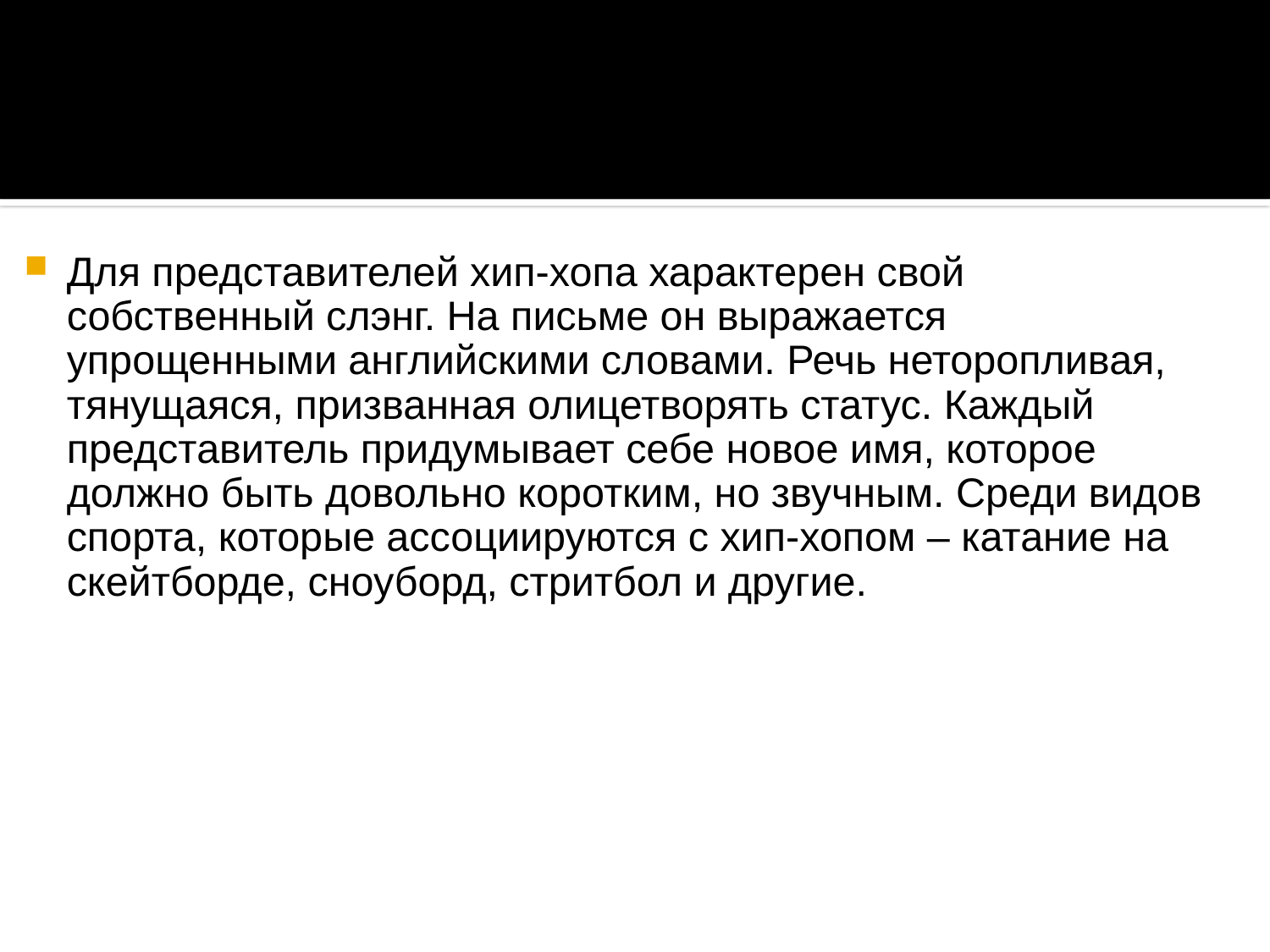

Для представителей хип-хопа характерен свой собственный слэнг. На письме он выражается упрощенными английскими словами. Речь неторопливая, тянущаяся, призванная олицетворять статус. Каждый представитель придумывает себе новое имя, которое должно быть довольно коротким, но звучным. Среди видов спорта, которые ассоциируются с хип-хопом – катание на скейтборде, сноуборд, стритбол и другие.